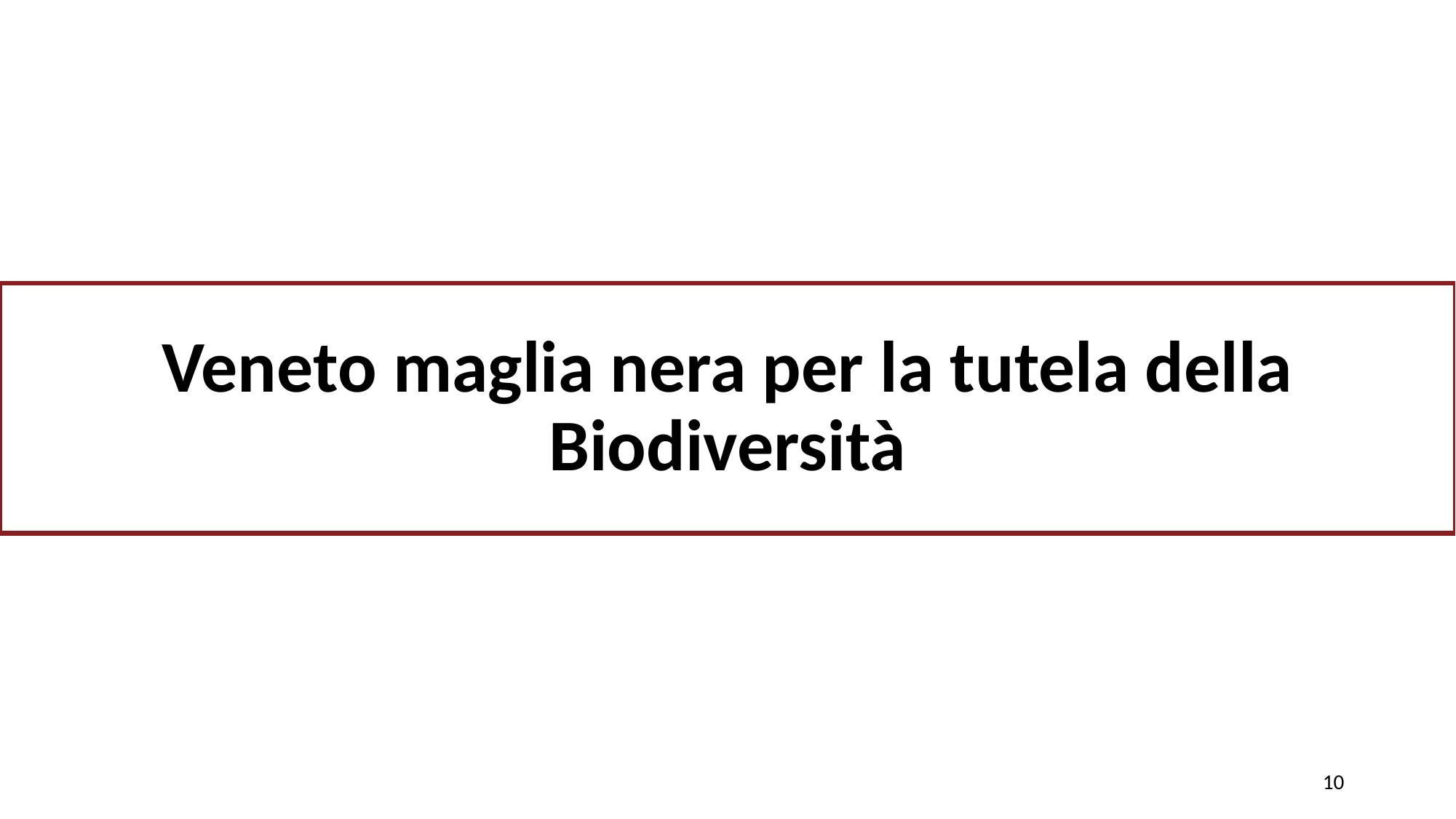

# Veneto maglia nera per la tutela della Biodiversità
10